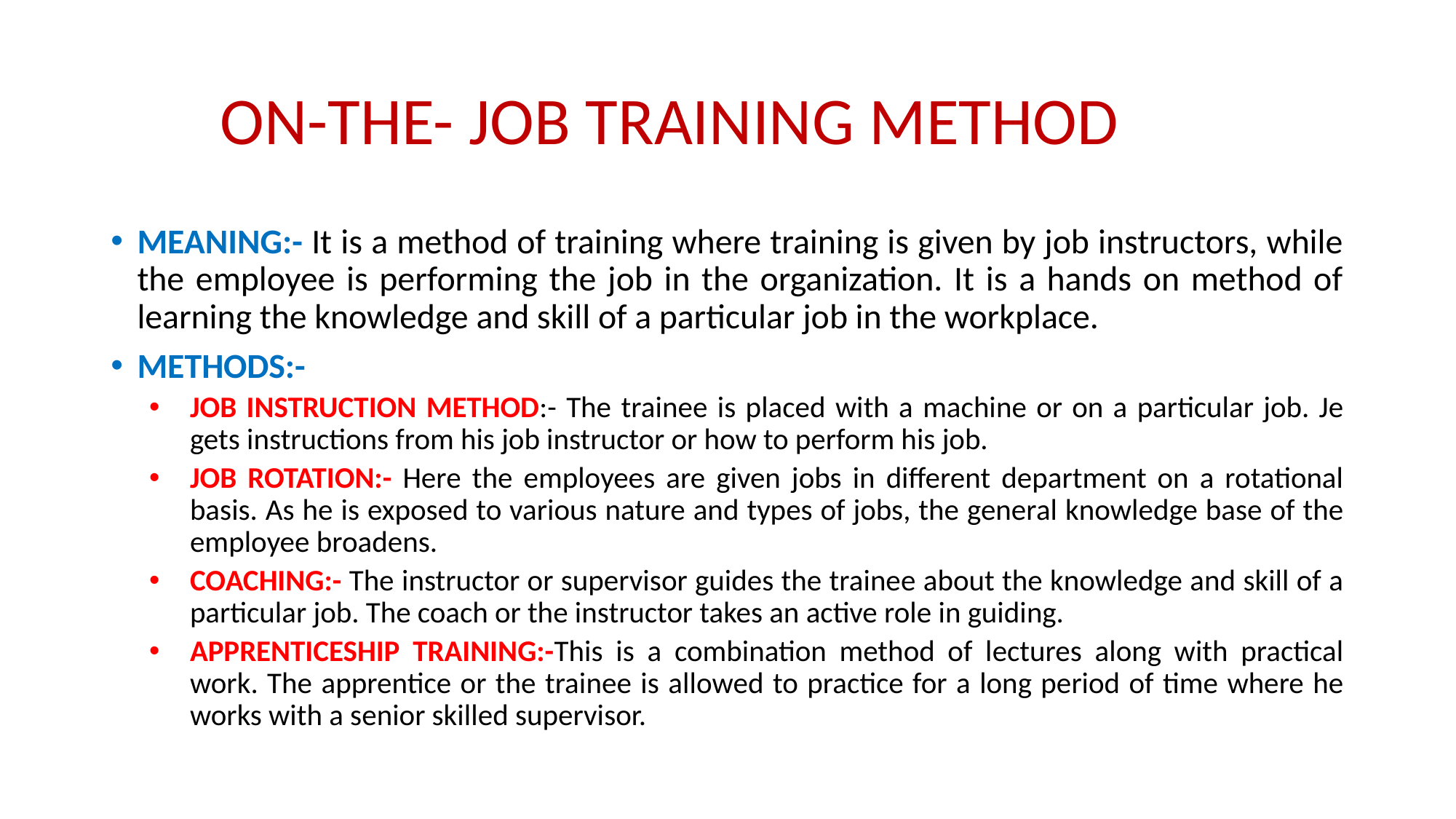

# ON-THE- JOB TRAINING METHOD
MEANING:- It is a method of training where training is given by job instructors, while the employee is performing the job in the organization. It is a hands on method of learning the knowledge and skill of a particular job in the workplace.
METHODS:-
JOB INSTRUCTION METHOD:- The trainee is placed with a machine or on a particular job. Je gets instructions from his job instructor or how to perform his job.
JOB ROTATION:- Here the employees are given jobs in different department on a rotational basis. As he is exposed to various nature and types of jobs, the general knowledge base of the employee broadens.
COACHING:- The instructor or supervisor guides the trainee about the knowledge and skill of a particular job. The coach or the instructor takes an active role in guiding.
APPRENTICESHIP TRAINING:-This is a combination method of lectures along with practical work. The apprentice or the trainee is allowed to practice for a long period of time where he works with a senior skilled supervisor.